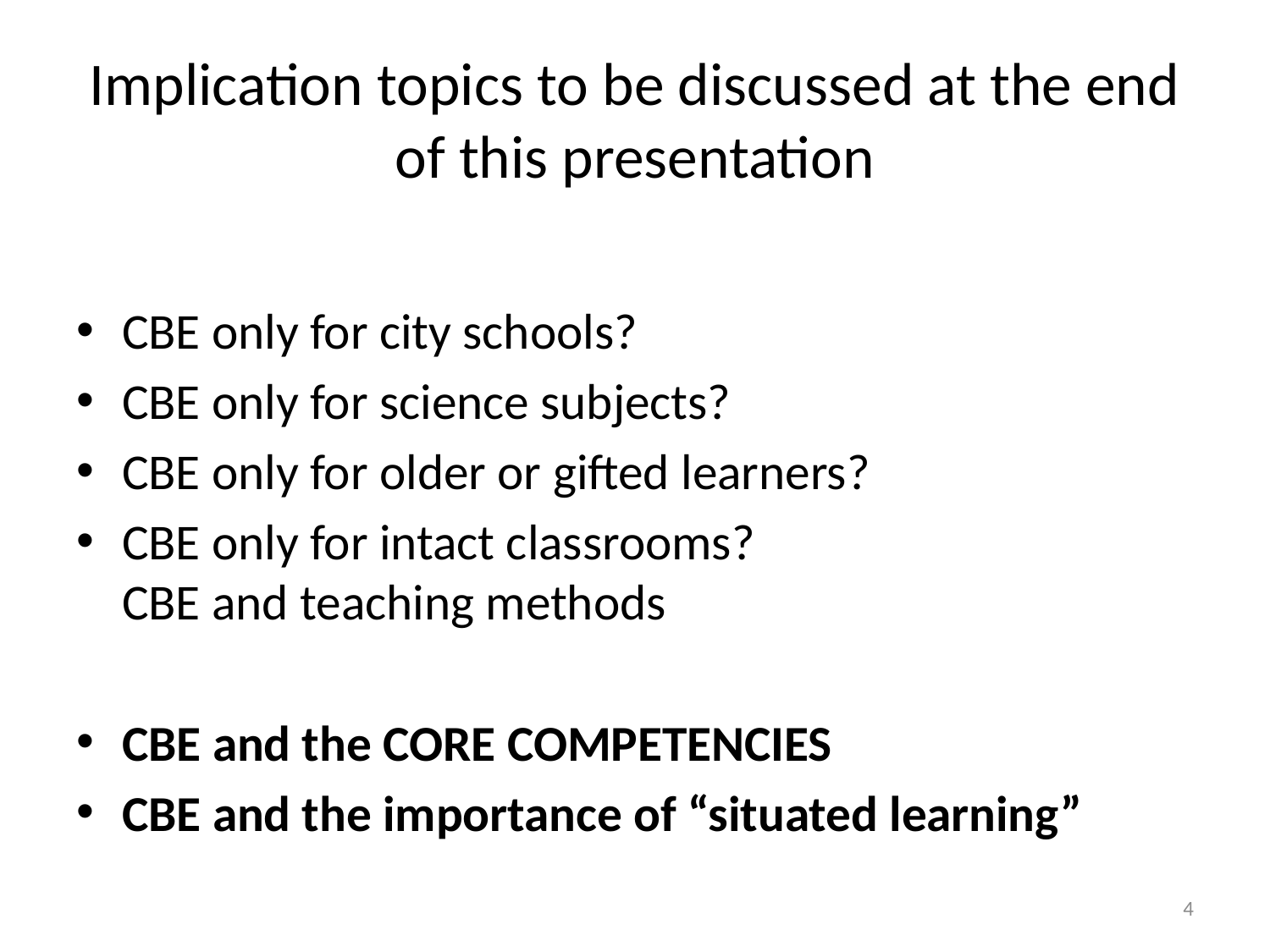

# Implication topics to be discussed at the end of this presentation

CBE only for city schools?
CBE only for science subjects?
CBE only for older or gifted learners?
CBE only for intact classrooms?
CBE and teaching methods

CBE and the CORE COMPETENCIES
CBE and the importance of “situated learning”

4